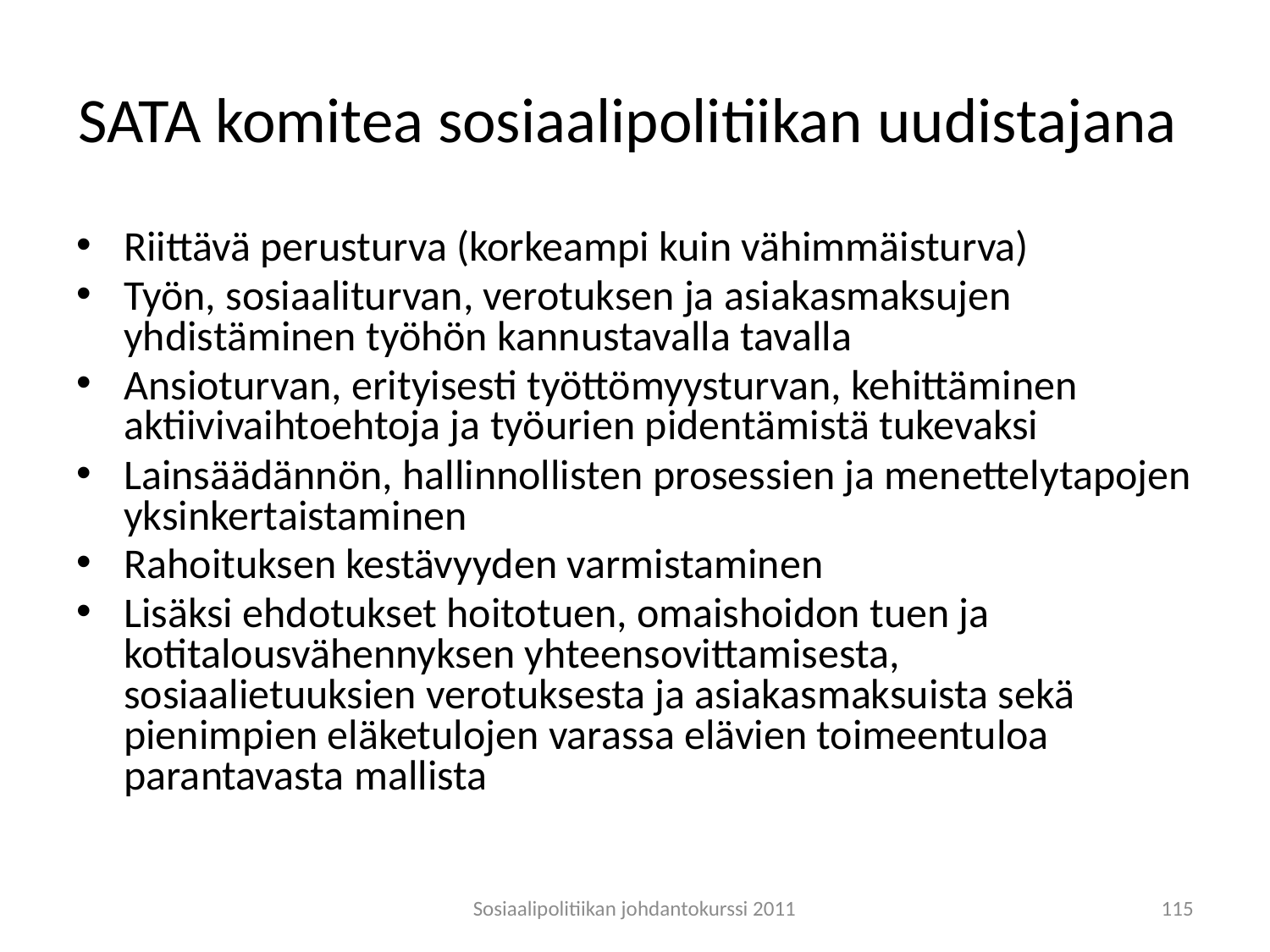

# SATA komitea sosiaalipolitiikan uudistajana
Riittävä perusturva (korkeampi kuin vähimmäisturva)
Työn, sosiaaliturvan, verotuksen ja asiakasmaksujen yhdistäminen työhön kannustavalla tavalla
Ansioturvan, erityisesti työttömyysturvan, kehittäminen aktiivivaihtoehtoja ja työurien pidentämistä tukevaksi
Lainsäädännön, hallinnollisten prosessien ja menettelytapojen yksinkertaistaminen
Rahoituksen kestävyyden varmistaminen
Lisäksi ehdotukset hoitotuen, omaishoidon tuen ja kotitalousvähennyksen yhteensovittamisesta, sosiaalietuuksien verotuksesta ja asiakasmaksuista sekä pienimpien eläketulojen varassa elävien toimeentuloa parantavasta mallista

Sosiaalipolitiikan johdantokurssi 2011
115